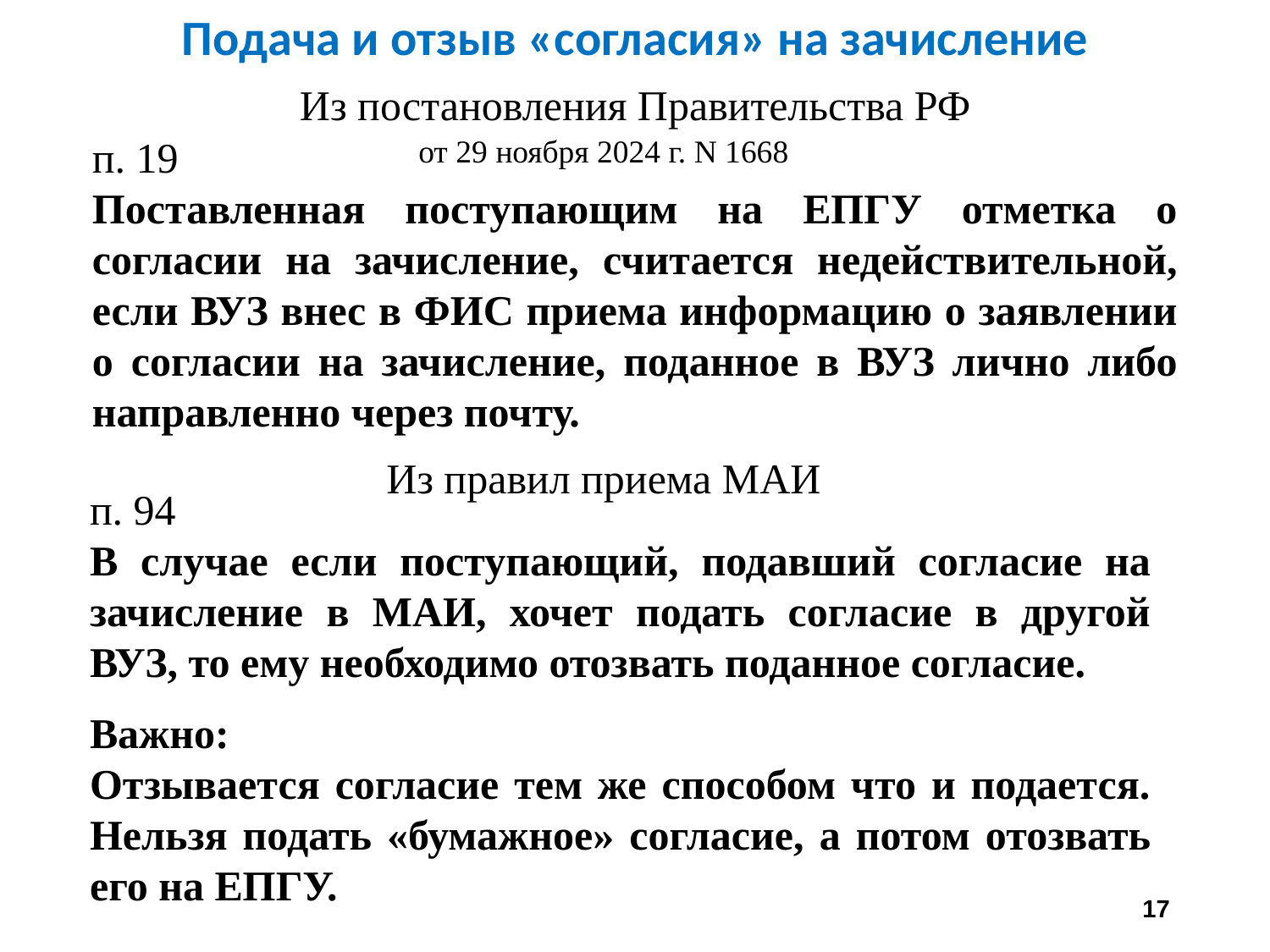

Подача и отзыв «согласия» на зачисление
Из постановления Правительства РФ
от 29 ноября 2024 г. N 1668
п. 19
Поставленная поступающим на ЕПГУ отметка о согласии на зачисление, считается недействительной, если ВУЗ внес в ФИС приема информацию о заявлении о согласии на зачисление, поданное в ВУЗ лично либо направленно через почту.
Из правил приема МАИ
п. 94
В случае если поступающий, подавший согласие на зачисление в МАИ, хочет подать согласие в другой ВУЗ, то ему необходимо отозвать поданное согласие.

Важно:
Отзывается согласие тем же способом что и подается. Нельзя подать «бумажное» согласие, а потом отозвать его на ЕПГУ.
17